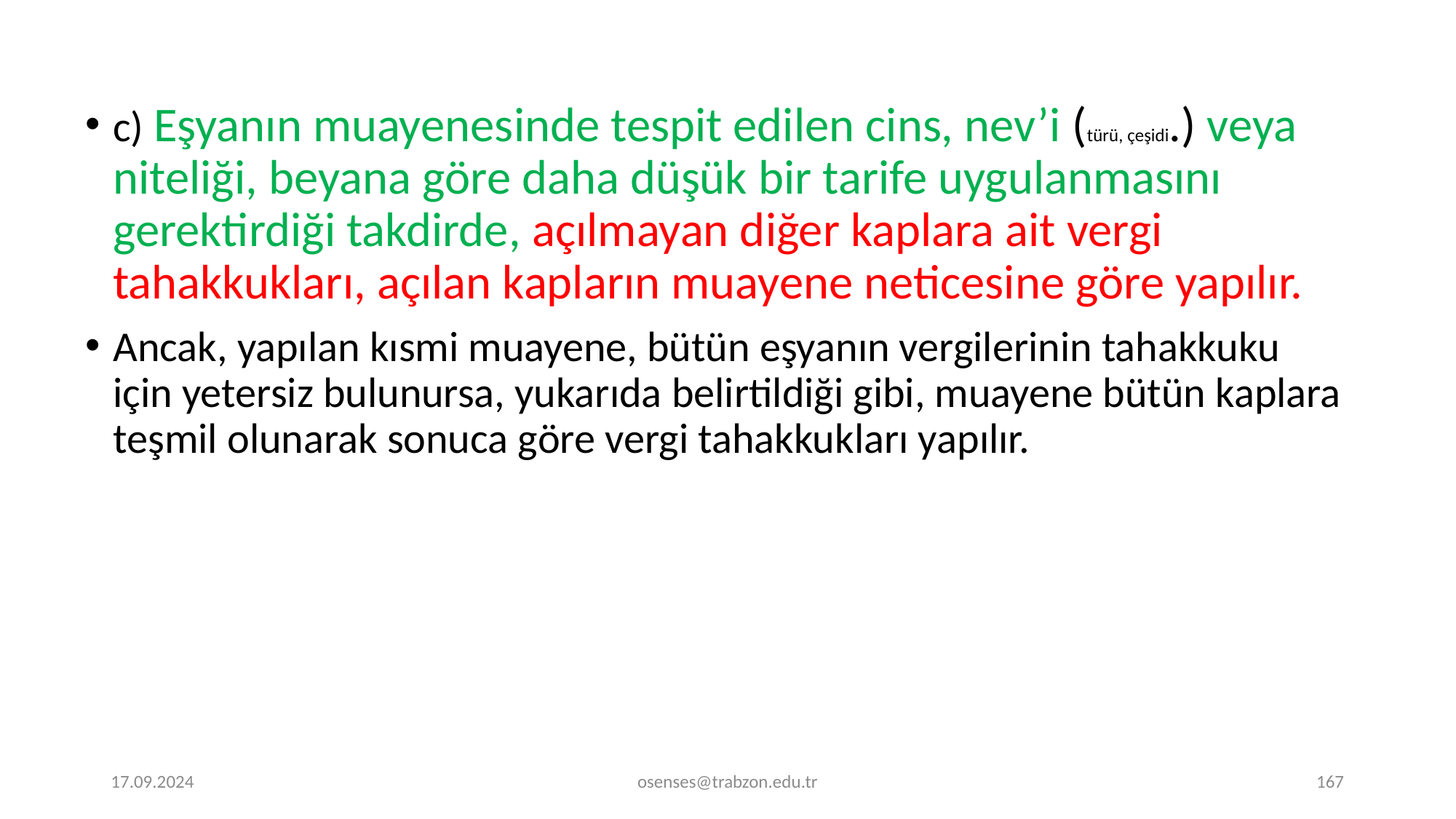

c) Eşyanın muayenesinde tespit edilen cins, nev’i (türü, çeşidi.) veya niteliği, beyana göre daha düşük bir tarife uygulanmasını gerektirdiği takdirde, açılmayan diğer kaplara ait vergi tahakkukları, açılan kapların muayene neticesine göre yapılır.
Ancak, yapılan kısmi muayene, bütün eşyanın vergilerinin tahakkuku için yetersiz bulunursa, yukarıda belirtildiği gibi, muayene bütün kaplara teşmil olunarak sonuca göre vergi tahakkukları yapılır.
17.09.2024
osenses@trabzon.edu.tr
167